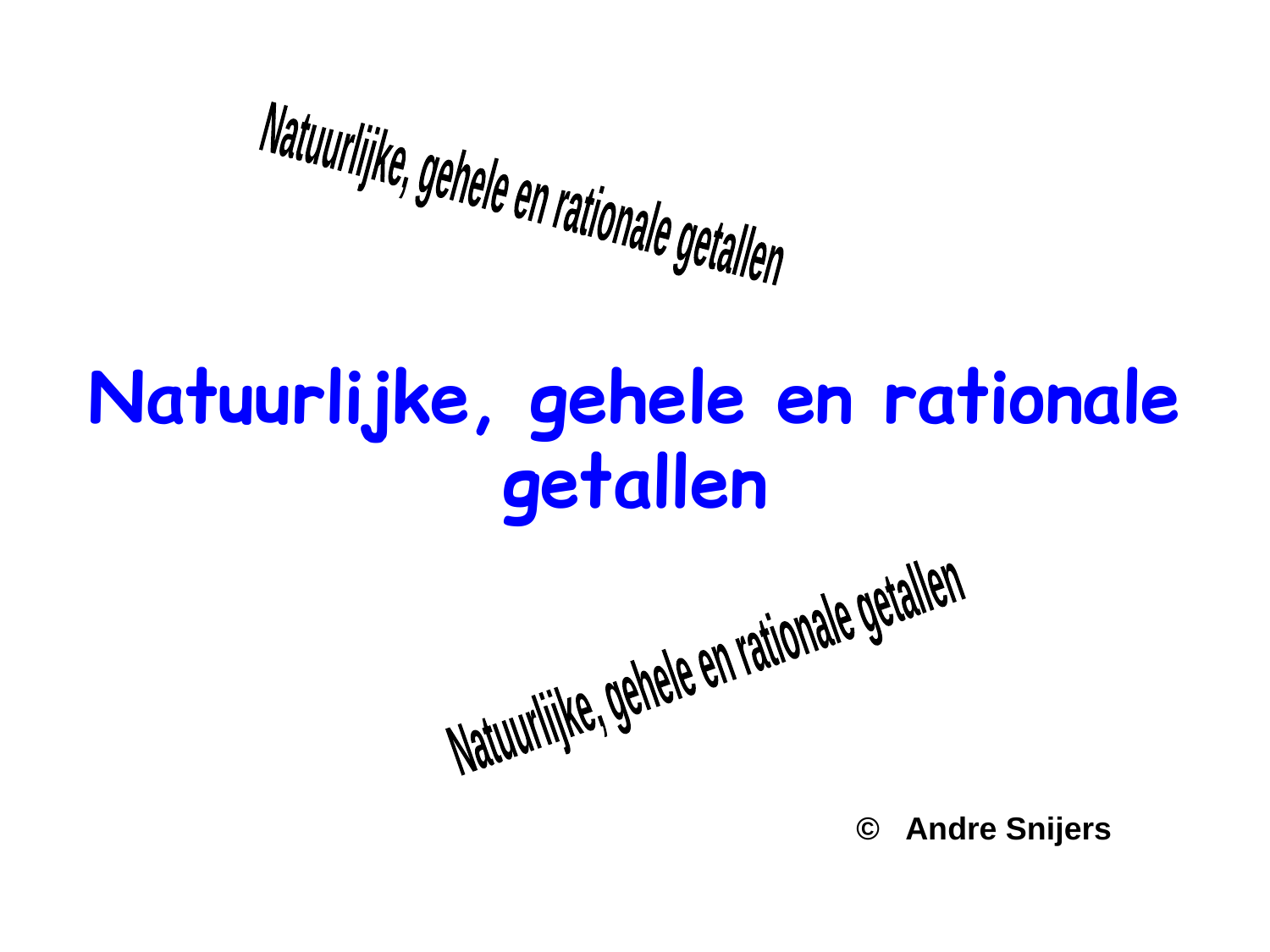

Natuurlijke, gehele en rationale getallen
# Natuurlijke, gehele en rationale getallen
Natuurlijke, gehele en rationale getallen
©   Andre Snijers